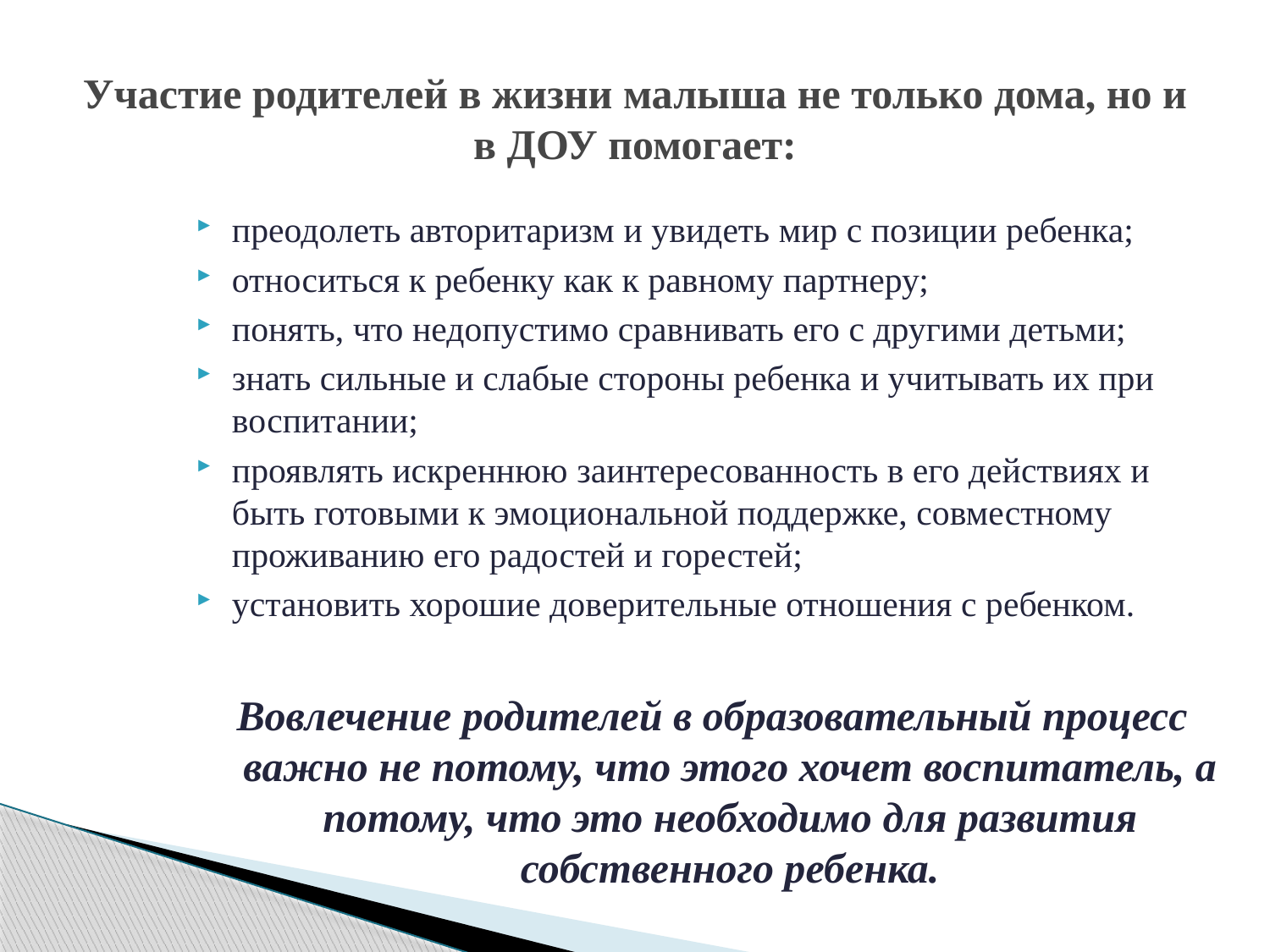

# Участие родителей в жизни малыша не только дома, но и в ДОУ помогает:
преодолеть авторитаризм и увидеть мир с позиции ребенка;
относиться к ребенку как к равному партнеру;
понять, что недопустимо сравнивать его с другими детьми;
знать сильные и слабые стороны ребенка и учитывать их при воспитании;
проявлять искреннюю заинтересованность в его действиях и быть готовыми к эмоциональной поддержке, совместному проживанию его радостей и горестей;
установить хорошие доверительные отношения с ребенком.

Вовлечение родителей в образовательный процесс важно не потому, что этого хочет воспитатель, а потому, что это необходимо для развития собственного ребенка.